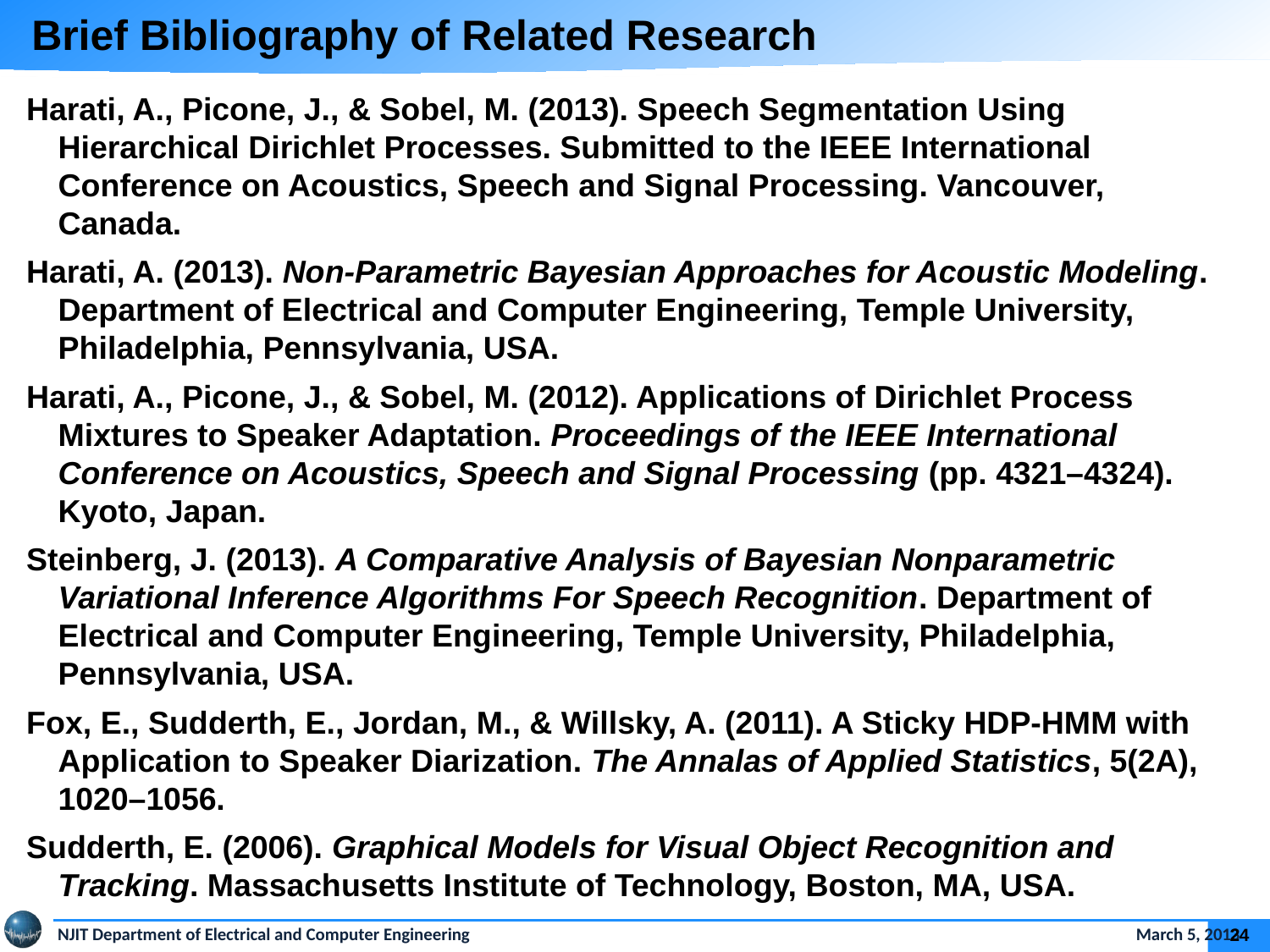

Brief Bibliography of Related Research

Harati, A., Picone, J., & Sobel, M. (2013). Speech Segmentation Using Hierarchical Dirichlet Processes. Submitted to the IEEE International Conference on Acoustics, Speech and Signal Processing. Vancouver, Canada.
Harati, A. (2013). Non-Parametric Bayesian Approaches for Acoustic Modeling. Department of Electrical and Computer Engineering, Temple University, Philadelphia, Pennsylvania, USA.
Harati, A., Picone, J., & Sobel, M. (2012). Applications of Dirichlet Process Mixtures to Speaker Adaptation. Proceedings of the IEEE International Conference on Acoustics, Speech and Signal Processing (pp. 4321–4324). Kyoto, Japan.
Steinberg, J. (2013). A Comparative Analysis of Bayesian Nonparametric Variational Inference Algorithms For Speech Recognition. Department of Electrical and Computer Engineering, Temple University, Philadelphia, Pennsylvania, USA.
Fox, E., Sudderth, E., Jordan, M., & Willsky, A. (2011). A Sticky HDP-HMM with Application to Speaker Diarization. The Annalas of Applied Statistics, 5(2A), 1020–1056.
Sudderth, E. (2006). Graphical Models for Visual Object Recognition and Tracking. Massachusetts Institute of Technology, Boston, MA, USA.